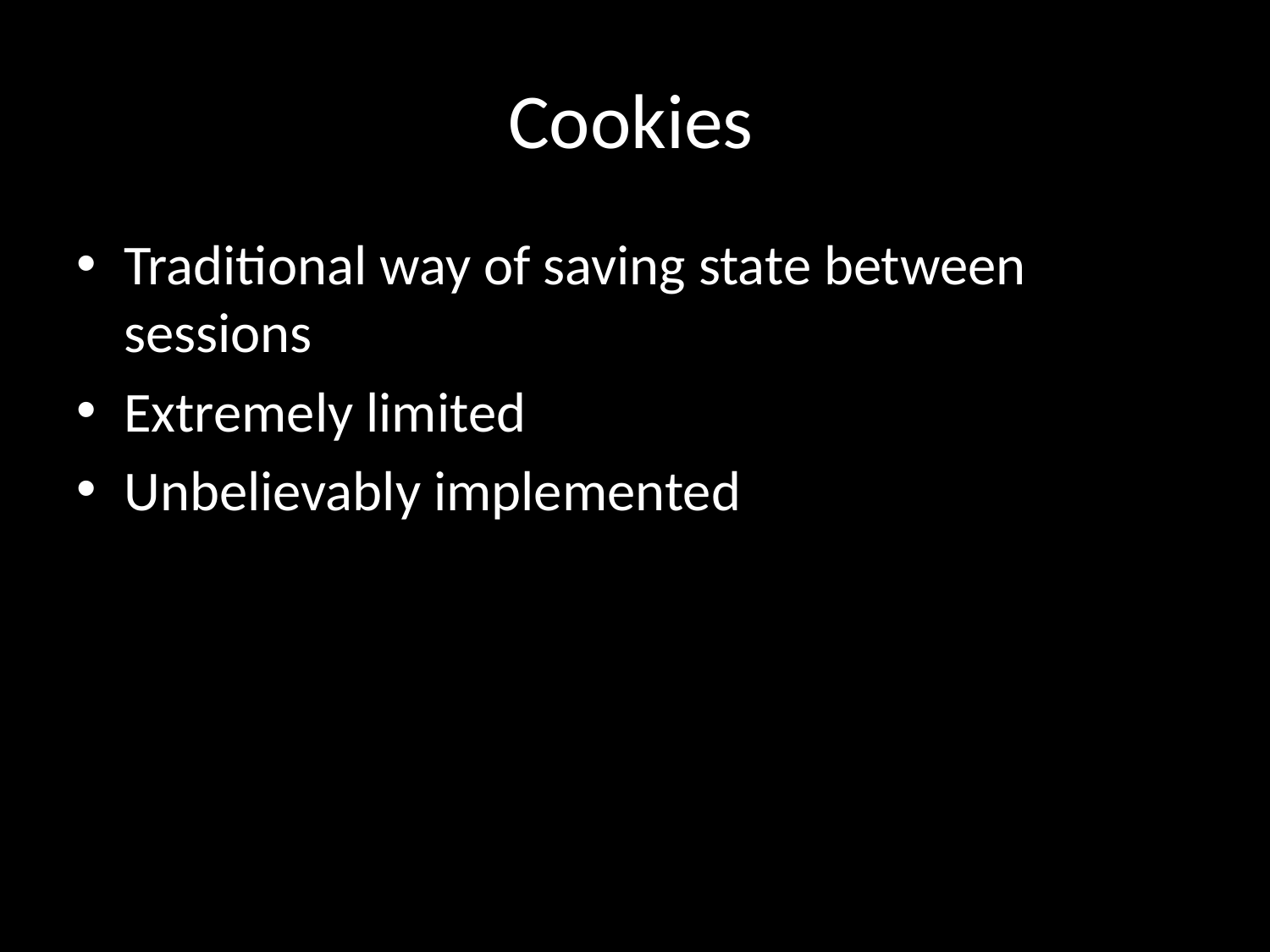

# Cookies
Traditional way of saving state between sessions
Extremely limited
Unbelievably implemented